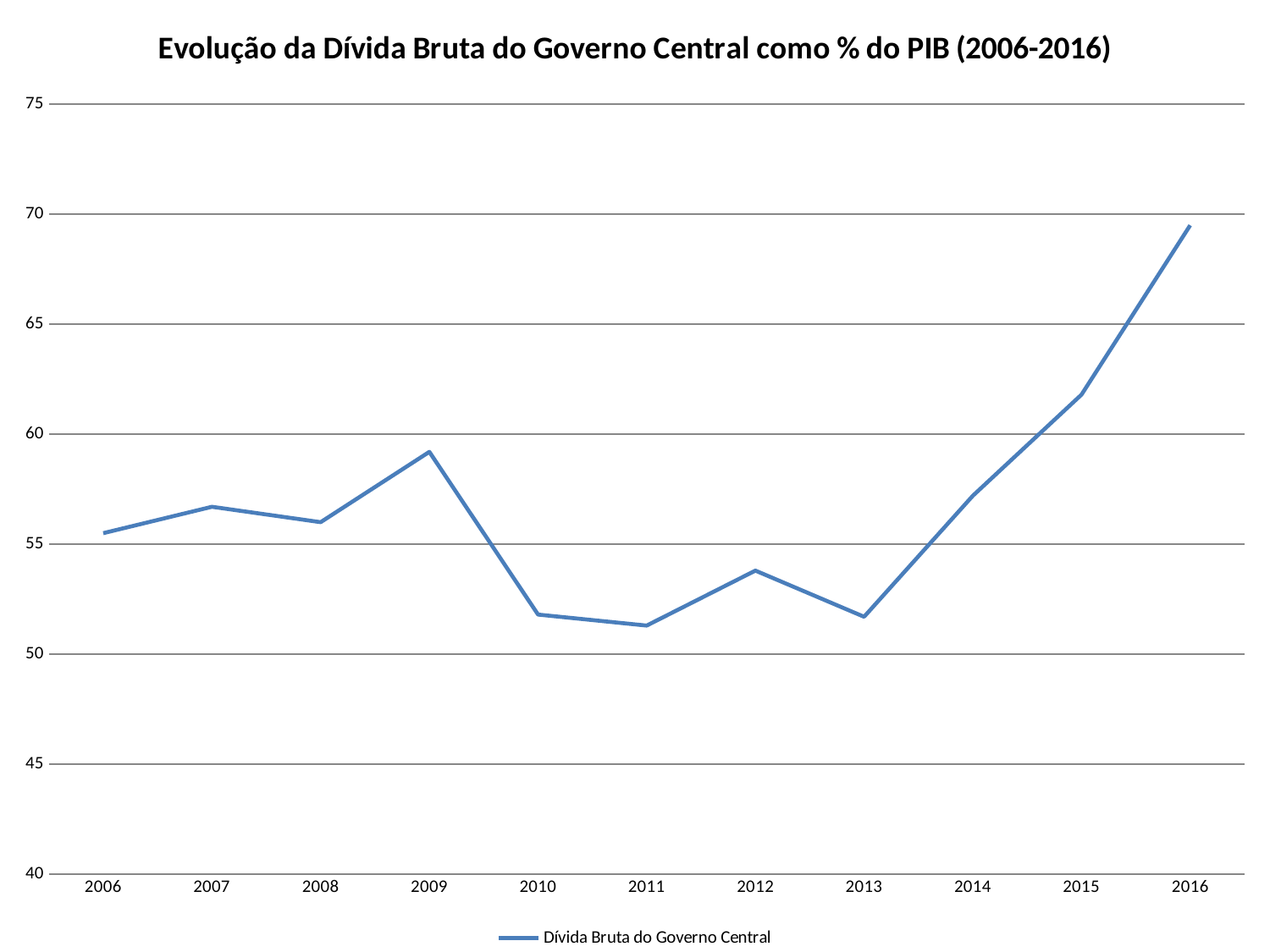

### Chart: Evolução da Dívida Bruta do Governo Central como % do PIB (2006-2016)

| Category |  |
|---|---|
| 2006 | 55.5 |
| 2007 | 56.7 |
| 2008 | 56.0 |
| 2009 | 59.2 |
| 2010 | 51.8 |
| 2011 | 51.3 |
| 2012 | 53.8 |
| 2013 | 51.7 |
| 2014 | 57.2 |
| 2015 | 61.8 |
| 2016 | 69.5 |